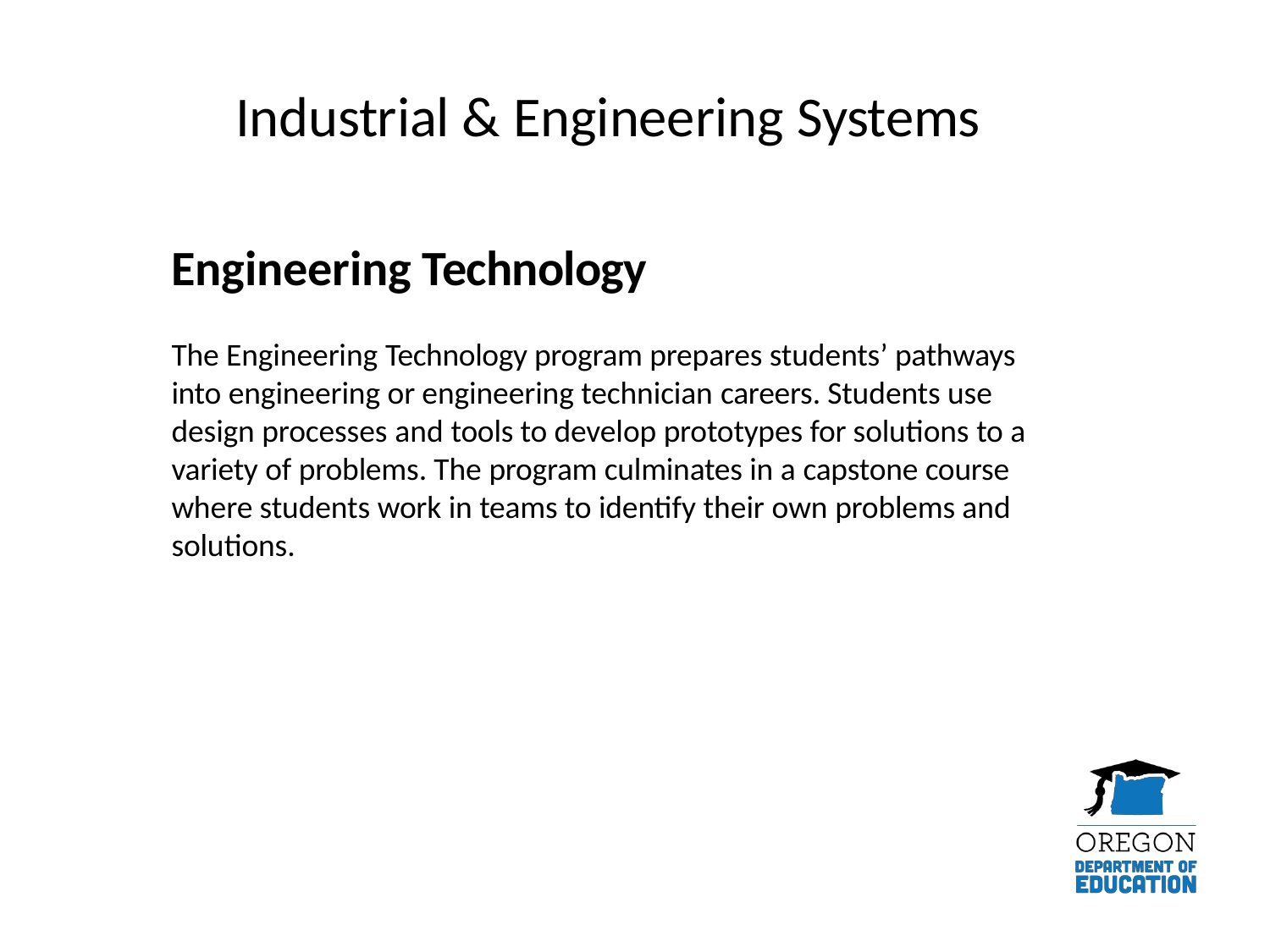

# Industrial & Engineering Systems
Engineering Technology
The Engineering Technology program prepares students’ pathways  into engineering or engineering technician careers. Students use  design processes and tools to develop prototypes for solutions to a  variety of problems. The program culminates in a capstone course  where students work in teams to identify their own problems and  solutions.